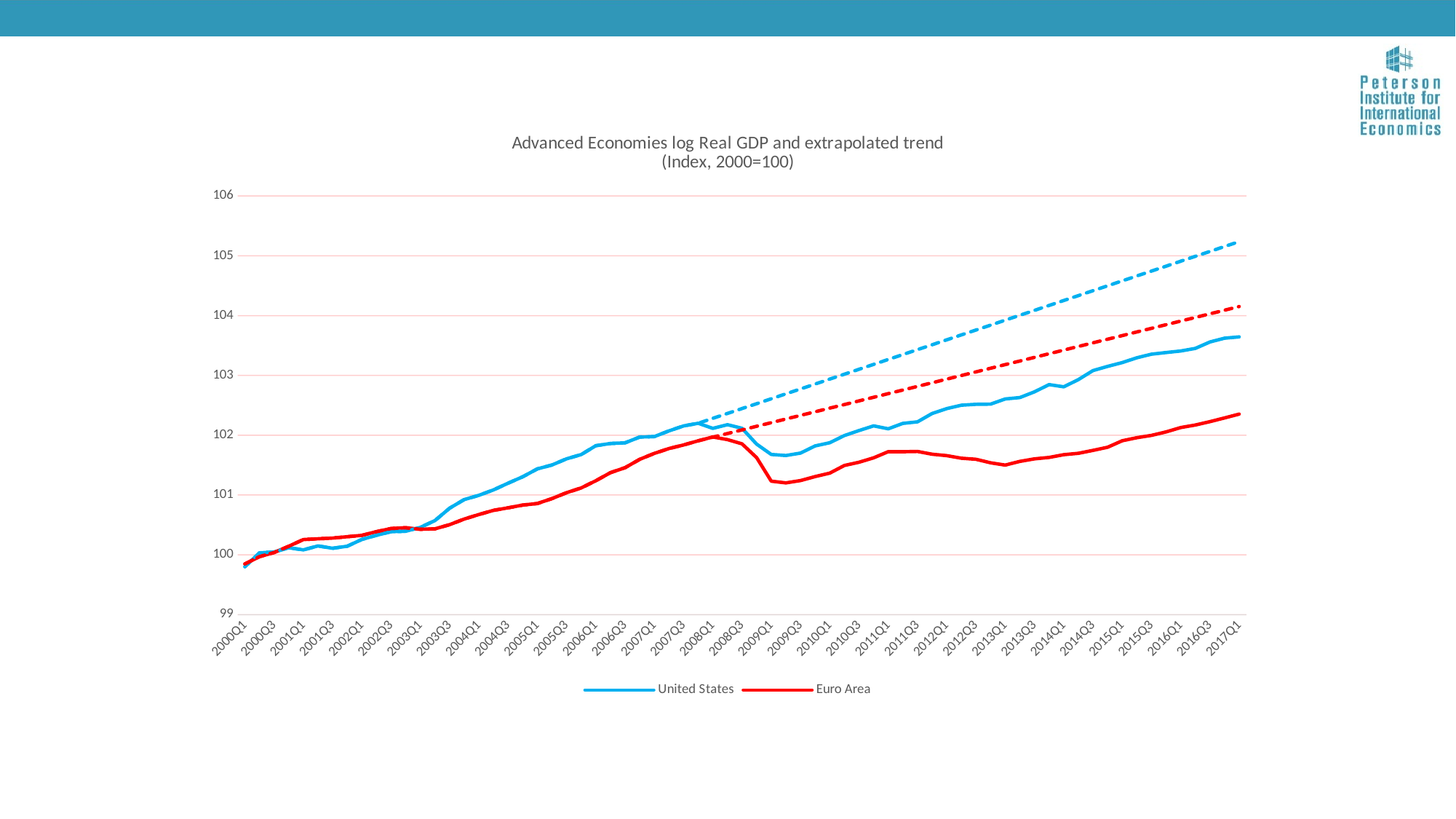

### Chart:  Advanced Economies log Real GDP and extrapolated trend
(Index, 2000=100)

| Category |  |  |  |  |
|---|---|---|---|---|
| 2000Q1 | 99.80081116396079 | 99.84805909013915 | 99.80081116396079 | 99.84805909013915 |
| 2000Q2 | 100.0329642216992 | 99.96922811319953 | 100.0329642216992 | 99.96922811319953 |
| 2000Q3 | 100.04794639153883 | 100.03855984960597 | 100.04794639153883 | 100.03855984960597 |
| 2000Q4 | 100.11827822280115 | 100.14415294705536 | 100.11827822280115 | 100.14415294705536 |
| 2001Q1 | 100.08296563501962 | 100.2556699603125 | 100.08296563501962 | 100.2556699603125 |
| 2001Q2 | 100.14880145847407 | 100.26833451178796 | 100.14880145847407 | 100.26833451178796 |
| 2001Q3 | 100.10926344130364 | 100.27950539569967 | 100.10926344130364 | 100.27950539569967 |
| 2001Q4 | 100.14371945919561 | 100.30281645859156 | 100.14371945919561 | 100.30281645859156 |
| 2002Q1 | 100.25775816844936 | 100.32554593947063 | 100.25775816844936 | 100.32554593947063 |
| 2002Q2 | 100.32614450029594 | 100.38768539809071 | 100.32614450029594 | 100.38768539809071 |
| 2002Q3 | 100.38649001662556 | 100.44004071839 | 100.38649001662556 | 100.44004071839 |
| 2002Q4 | 100.39415633091568 | 100.45331774775417 | 100.39415633091568 | 100.45331774775417 |
| 2003Q1 | 100.45836722150187 | 100.42709214440305 | 100.45836722150187 | 100.42709214440305 |
| 2003Q2 | 100.57296571508361 | 100.43445936155464 | 100.57296571508361 | 100.43445936155464 |
| 2003Q3 | 100.77936473620784 | 100.50426052930234 | 100.77936473620784 | 100.50426052930234 |
| 2003Q4 | 100.9237761782896 | 100.59798228460149 | 100.9237761782896 | 100.59798228460149 |
| 2004Q1 | 100.99480939703788 | 100.6739374574553 | 100.99480939703788 | 100.6739374574553 |
| 2004Q2 | 101.08575198989061 | 100.74332113692277 | 101.08575198989061 | 100.74332113692277 |
| 2004Q3 | 101.19796292254262 | 100.78571018858497 | 101.19796292254262 | 100.78571018858497 |
| 2004Q4 | 101.30489659392241 | 100.83149640522741 | 101.30489659392241 | 100.83149640522741 |
| 2005Q1 | 101.43666519915107 | 100.85757068378702 | 101.43666519915107 | 100.85757068378702 |
| 2005Q2 | 101.50132790581013 | 100.94058780242825 | 101.50132790581013 | 100.94058780242825 |
| 2005Q3 | 101.6053444147113 | 101.03873347448462 | 101.6053444147113 | 101.03873347448462 |
| 2005Q4 | 101.67605133337439 | 101.11848928542908 | 101.67605133337439 | 101.11848928542908 |
| 2006Q1 | 101.82412633312687 | 101.23878550110976 | 101.82412633312687 | 101.23878550110976 |
| 2006Q2 | 101.8612964959478 | 101.37381315778646 | 101.8612964959478 | 101.37381315778646 |
| 2006Q3 | 101.87252794459522 | 101.45684804101055 | 101.87252794459522 | 101.45684804101055 |
| 2006Q4 | 101.96910647997495 | 101.59657175540957 | 101.96910647997495 | 101.59657175540957 |
| 2007Q1 | 101.97686788502274 | 101.69552422908707 | 101.97686788502274 | 101.69552422908707 |
| 2007Q2 | 102.0716372297388 | 101.77693857877263 | 102.0716372297388 | 101.77693857877263 |
| 2007Q3 | 102.15471956905677 | 101.83659041109571 | 102.15471956905677 | 101.83659041109571 |
| 2007Q4 | 102.1992015735022 | 101.90637747231308 | 102.1992015735022 | 101.90637747231308 |
| 2008Q1 | 102.1140820027419 | 101.97060605728856 | 102.2813150489562 | 101.96705691170308 |
| 2008Q2 | 102.17565259552563 | 101.92635993749693 | 102.36342852441021 | 102.02773635109308 |
| 2008Q3 | 102.11575009251321 | 101.85505672670956 | 102.44554199986422 | 102.08841579048308 |
| 2008Q4 | 101.85073648073543 | 101.62513747263648 | 102.52765547531823 | 102.14909522987308 |
| 2009Q1 | 101.67743372749376 | 101.23173620836543 | 102.60976895077224 | 102.20977466926308 |
| 2009Q2 | 101.66048878747311 | 101.20264572874736 | 102.69188242622624 | 102.27045410865308 |
| 2009Q3 | 101.70091091549756 | 101.24151698692523 | 102.77399590168025 | 102.33113354804308 |
| 2009Q4 | 101.8207106486291 | 101.30864791818199 | 102.85610937713426 | 102.39181298743308 |
| 2010Q1 | 101.87422879352155 | 101.36586127314142 | 102.93822285258827 | 102.45249242682308 |
| 2010Q2 | 101.99372378983014 | 101.49380887404705 | 103.02033632804228 | 102.51317186621309 |
| 2010Q3 | 102.07732722967246 | 101.54762414962468 | 103.10244980349628 | 102.57385130560309 |
| 2010Q4 | 102.1553846521295 | 101.62188271105852 | 103.1845632789503 | 102.63453074499309 |
| 2011Q1 | 102.10707357808981 | 101.72451899684691 | 103.2666767544043 | 102.69521018438309 |
| 2011Q2 | 102.19721324538915 | 101.72407529977086 | 103.34879022985831 | 102.75588962377309 |
| 2011Q3 | 102.22336743612834 | 101.72814177910728 | 103.43090370531232 | 102.81656906316309 |
| 2011Q4 | 102.36247885797081 | 101.6817103734399 | 103.51301718076633 | 102.87724850255309 |
| 2012Q1 | 102.44461909877032 | 101.65845342270752 | 103.59513065622033 | 102.93792794194309 |
| 2012Q2 | 102.50231313259523 | 101.61516984815084 | 103.67724413167434 | 102.99860738133309 |
| 2012Q3 | 102.5171793479788 | 101.59694531468928 | 103.75935760712835 | 103.05928682072309 |
| 2012Q4 | 102.52008587507592 | 101.53806305587518 | 103.84147108258236 | 103.11996626011309 |
| 2013Q1 | 102.60664622173105 | 101.50011168634694 | 103.92358455803637 | 103.18064569950309 |
| 2013Q2 | 102.63035293122556 | 101.56194367583863 | 104.00569803349038 | 103.24132513889309 |
| 2013Q3 | 102.72568268157865 | 101.60421427026296 | 104.08781150894438 | 103.30200457828309 |
| 2013Q4 | 102.84642017711445 | 101.62807083789389 | 104.16992498439839 | 103.36268401767309 |
| 2014Q1 | 102.80956490893783 | 101.67425040824402 | 104.2520384598524 | 103.42336345706309 |
| 2014Q2 | 102.93011845009951 | 101.69698769300875 | 104.33415193530641 | 103.48404289645309 |
| 2014Q3 | 103.08041791703467 | 101.74571218845409 | 104.41626541076042 | 103.54472233584309 |
| 2014Q4 | 103.15151554358029 | 101.79839920998684 | 104.49837888621443 | 103.60540177523309 |
| 2015Q1 | 103.2145771117467 | 101.90680598888677 | 104.58049236166843 | 103.66608121462309 |
| 2015Q2 | 103.29462517189774 | 101.95821973009261 | 104.66260583712244 | 103.72676065401309 |
| 2015Q3 | 103.35545663098118 | 101.9968338569276 | 104.74471931257645 | 103.78744009340309 |
| 2015Q4 | 103.38259831989572 | 102.05541215058089 | 104.82683278803046 | 103.84811953279309 |
| 2016Q1 | 103.40847840856746 | 102.12783342344069 | 104.90894626348447 | 103.90879897218309 |
| 2016Q2 | 103.451991692489 | 102.17040337049204 | 104.99105973893847 | 103.96947841157309 |
| 2016Q3 | 103.55937010172617 | 102.22667807285322 | 105.07317321439248 | 104.03015785096309 |
| 2016Q4 | 103.62305885997951 | 102.28885329654503 | 105.15528668984649 | 104.0908372903531 |
| 2017Q1 | 103.6446093544386 | 102.35260950462136 | 105.2374001653005 | 104.1515167297431 |